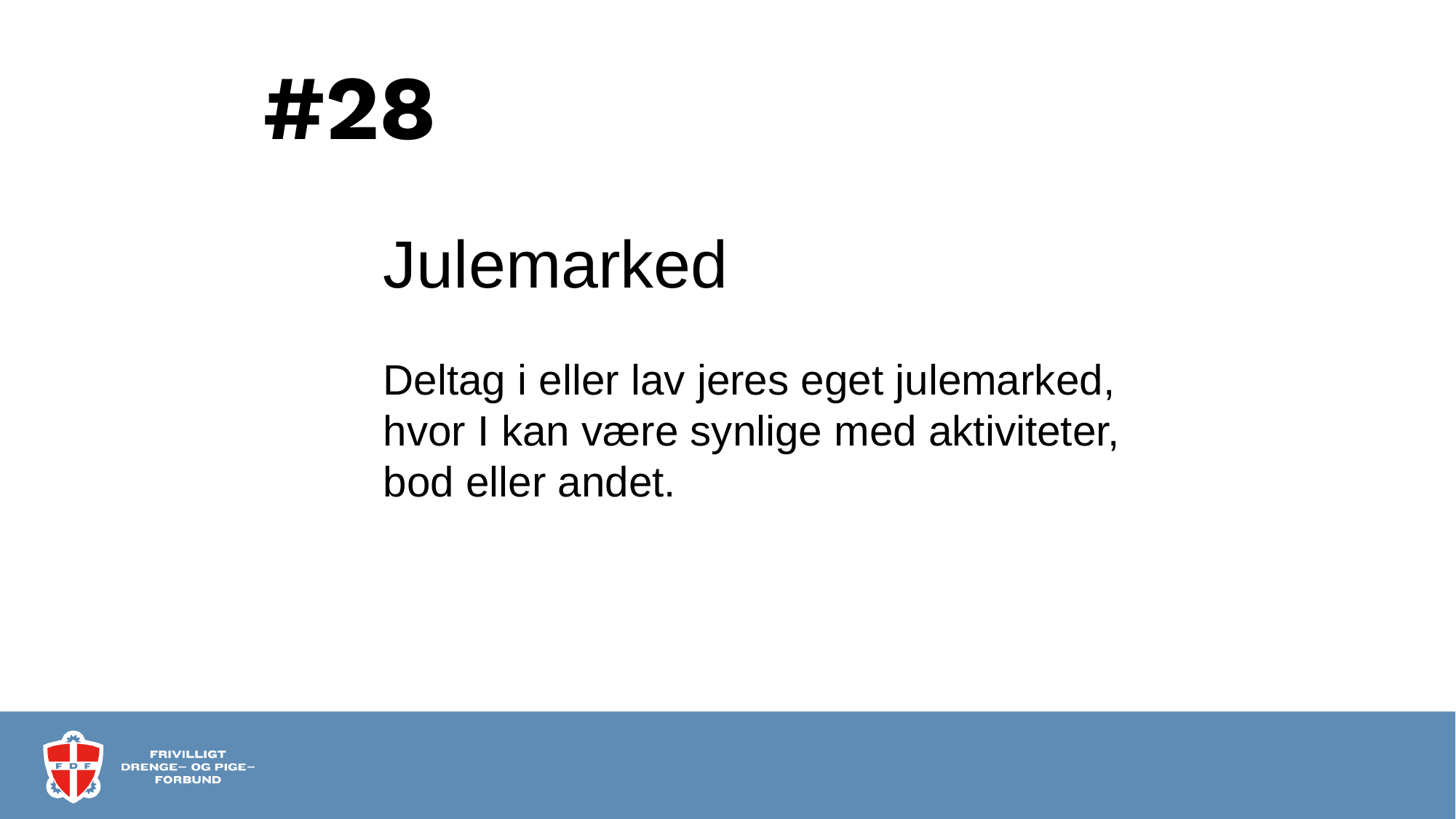

# #28
Julemarked
Deltag i eller lav jeres eget julemarked, hvor I kan være synlige med aktiviteter, bod eller andet.